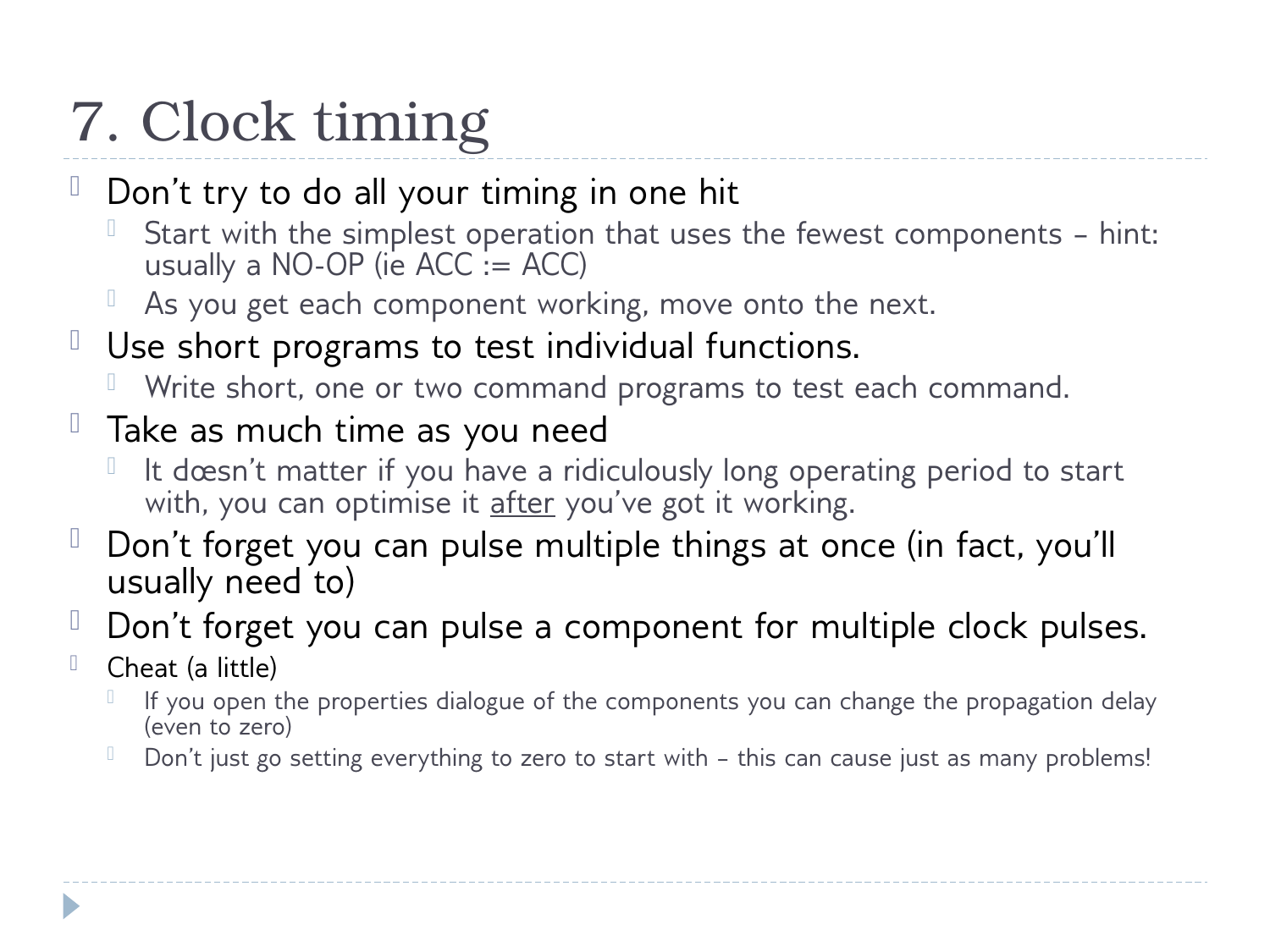

# 7. Clock timing
Don’t try to do all your timing in one hit
Start with the simplest operation that uses the fewest components – hint: usually a NO-OP (ie ACC := ACC)
As you get each component working, move onto the next.
Use short programs to test individual functions.
Write short, one or two command programs to test each command.
Take as much time as you need
It doesn’t matter if you have a ridiculously long operating period to start with, you can optimise it after you’ve got it working.
Don’t forget you can pulse multiple things at once (in fact, you’ll usually need to)
Don’t forget you can pulse a component for multiple clock pulses.
Cheat (a little)
If you open the properties dialogue of the components you can change the propagation delay (even to zero)
Don’t just go setting everything to zero to start with – this can cause just as many problems!
31